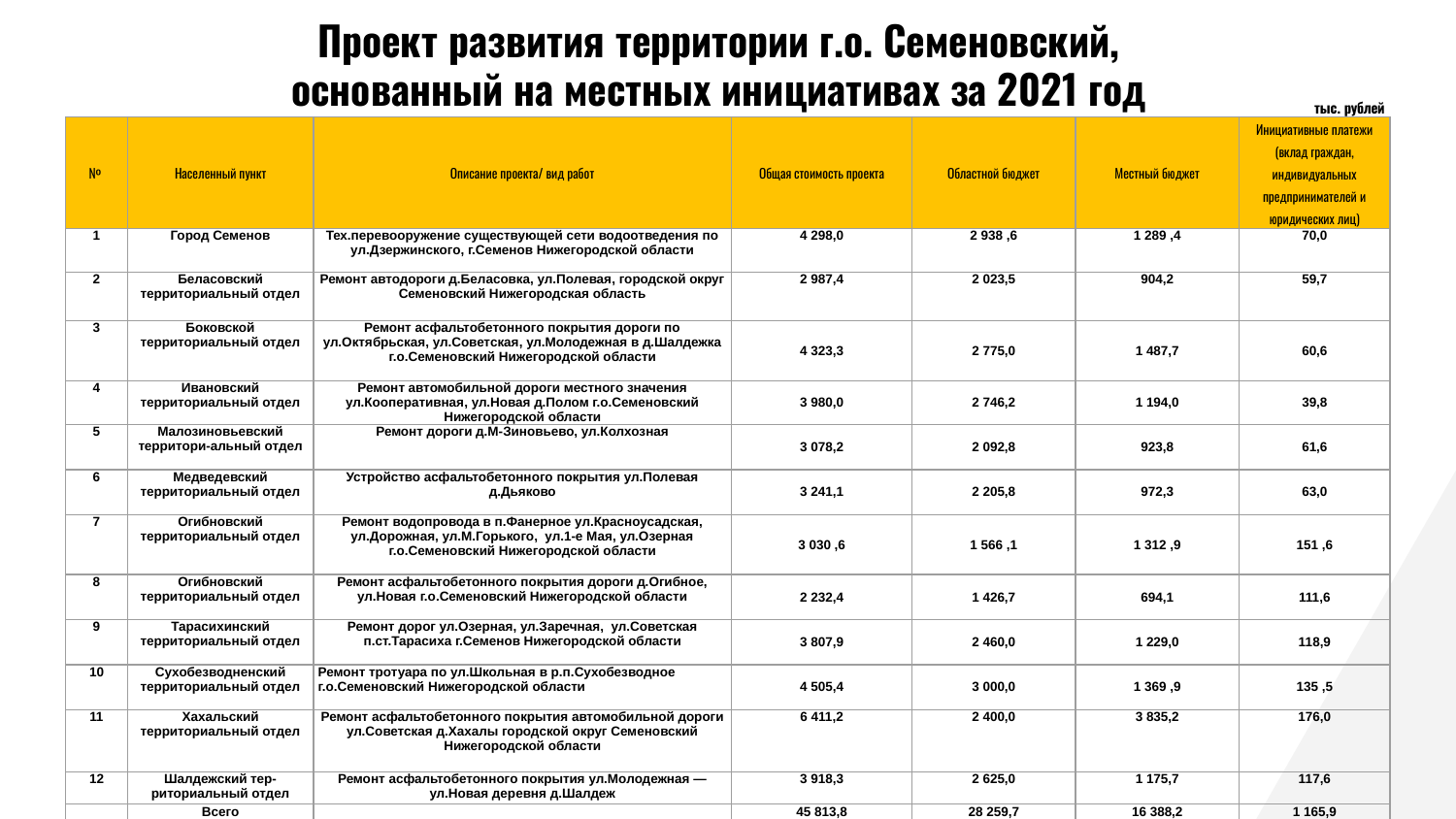

Проект развития территории г.о. Семеновский, основанный на местных инициативах за 2021 год
тыс. рублей
| № | Населенный пункт | Описание проекта/ вид работ | Общая стоимость проекта | Областной бюджет | Местный бюджет | Инициативные платежи (вклад граждан, индивидуальных предпринимателей и юридических лиц) |
| --- | --- | --- | --- | --- | --- | --- |
| 1 | Город Семенов | Тех.перевооружение существующей сети водоотведения по ул.Дзержинского, г.Семенов Нижегородской области | 4 298,0 | 2 938 ,6 | 1 289 ,4 | 70,0 |
| 2 | Беласовский территориальный отдел | Ремонт автодороги д.Беласовка, ул.Полевая, городской округ Семеновский Нижегородская область | 2 987,4 | 2 023,5 | 904,2 | 59,7 |
| 3 | Боковской территориальный отдел | Ремонт асфальтобетонного покрытия дороги по ул.Октябрьская, ул.Советская, ул.Молодежная в д.Шалдежка г.о.Семеновский Нижегородской области | 4 323,3 | 2 775,0 | 1 487,7 | 60,6 |
| 4 | Ивановский территориальный отдел | Ремонт автомобильной дороги местного значения ул.Кооперативная, ул.Новая д.Полом г.о.Семеновский Нижегородской области | 3 980,0 | 2 746,2 | 1 194,0 | 39,8 |
| 5 | Малозиновьевский территори-альный отдел | Ремонт дороги д.М-Зиновьево, ул.Колхозная | 3 078,2 | 2 092,8 | 923,8 | 61,6 |
| 6 | Медведевский территориальный отдел | Устройство асфальтобетонного покрытия ул.Полевая д.Дьяково | 3 241,1 | 2 205,8 | 972,3 | 63,0 |
| 7 | Огибновский территориальный отдел | Ремонт водопровода в п.Фанерное ул.Красноусадская, ул.Дорожная, ул.М.Горького, ул.1-е Мая, ул.Озерная г.о.Семеновский Нижегородской области | 3 030 ,6 | 1 566 ,1 | 1 312 ,9 | 151 ,6 |
| 8 | Огибновский территориальный отдел | Ремонт асфальтобетонного покрытия дороги д.Огибное, ул.Новая г.о.Семеновский Нижегородской области | 2 232,4 | 1 426,7 | 694,1 | 111,6 |
| 9 | Тарасихинский территориальный отдел | Ремонт дорог ул.Озерная, ул.Заречная, ул.Советская п.ст.Тарасиха г.Семенов Нижегородской области | 3 807,9 | 2 460,0 | 1 229,0 | 118,9 |
| 10 | Сухобезводненский территориальный отдел | Ремонт тротуара по ул.Школьная в р.п.Сухобезводное г.о.Семеновский Нижегородской области | 4 505,4 | 3 000,0 | 1 369 ,9 | 135 ,5 |
| 11 | Хахальский территориальный отдел | Ремонт асфальтобетонного покрытия автомобильной дороги ул.Советская д.Хахалы городской округ Семеновский Нижегородской области | 6 411,2 | 2 400,0 | 3 835,2 | 176,0 |
| 12 | Шалдежский тер-риториальный отдел | Ремонт асфальтобетонного покрытия ул.Молодежная — ул.Новая деревня д.Шалдеж | 3 918,3 | 2 625,0 | 1 175,7 | 117,6 |
|  | Всего |  | 45 813,8 | 28 259,7 | 16 388,2 | 1 165,9 |